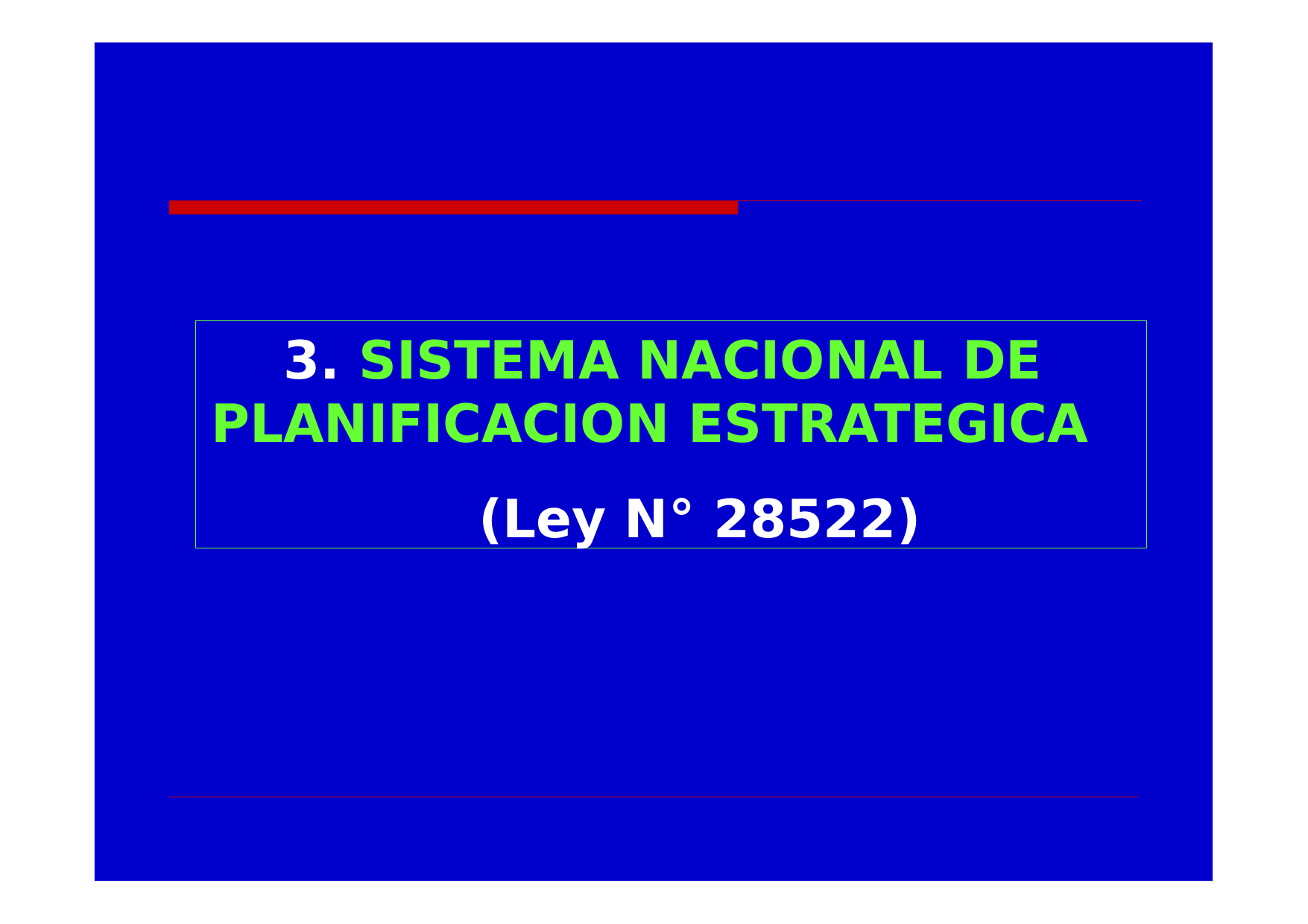

3. SISTEMA NACIONAL DE  PLANIFICACION ESTRATEGICA
(Ley N° 28522)